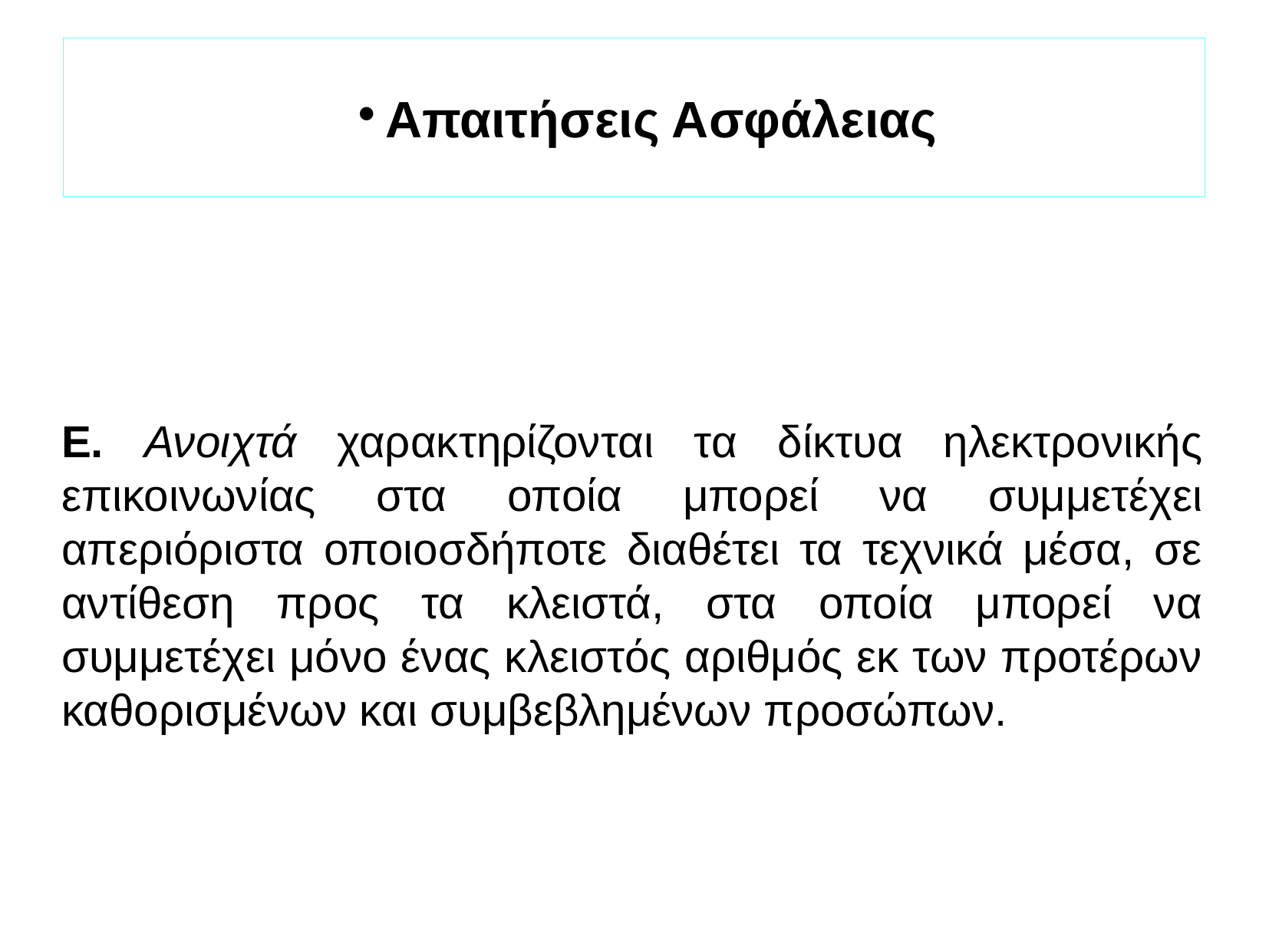

Απαιτήσεις Ασφάλειας
Ε. Ανοιχτά χαρακτηρίζονται τα δίκτυα ηλεκτρονικής επικοινωνίας στα οποία μπορεί να συμμετέχει απεριόριστα οποιοσδήποτε διαθέτει τα τεχνικά μέσα, σε αντίθεση προς τα κλειστά, στα οποία μπορεί να συμμετέχει μόνο ένας κλειστός αριθμός εκ των προτέρων καθορισμένων και συμβεβλημένων προσώπων.